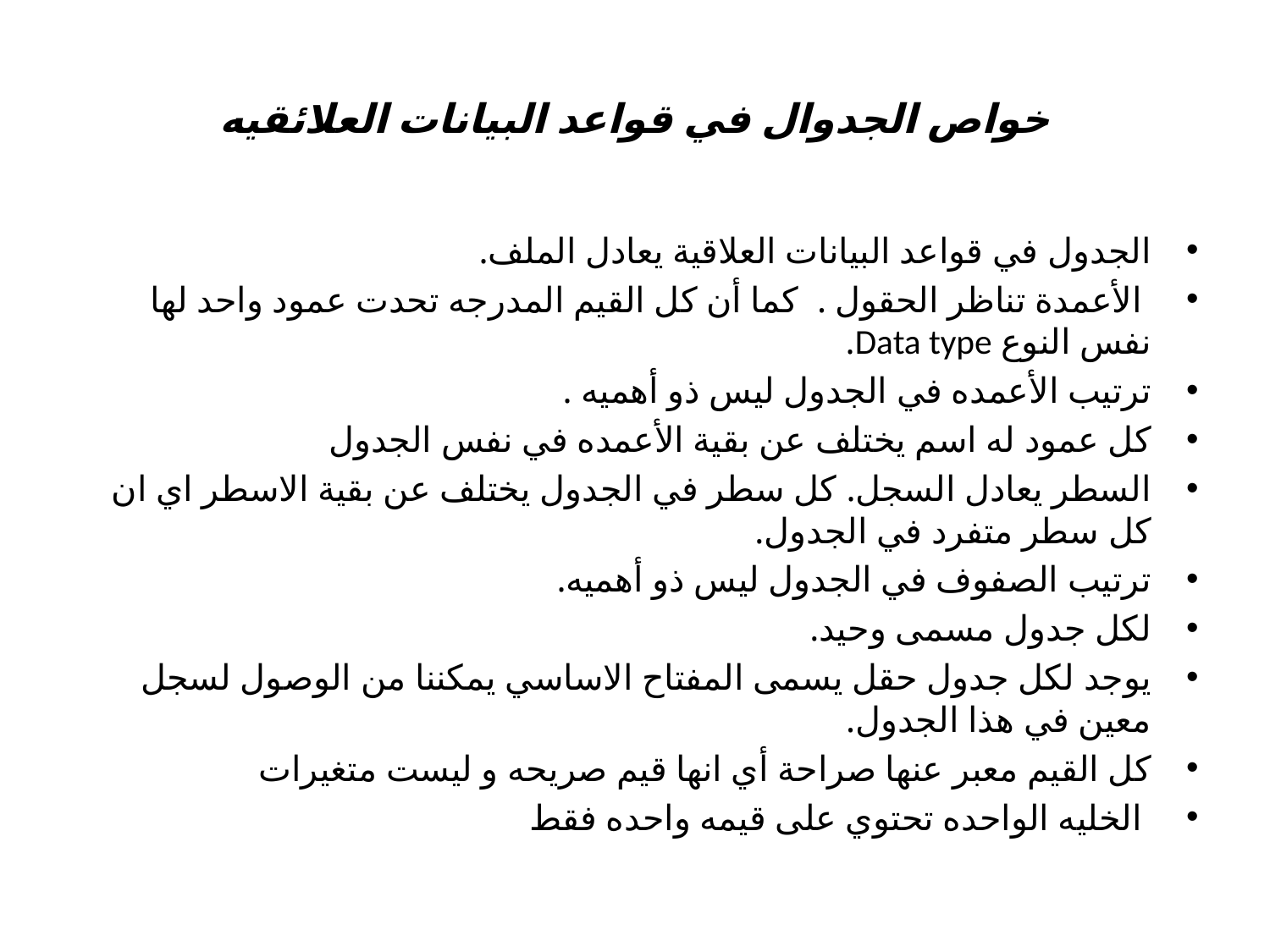

# خواص الجدوال في قواعد البيانات العلائقيه
الجدول في قواعد البيانات العلاقية يعادل الملف.
 الأعمدة تناظر الحقول .  كما أن كل القيم المدرجه تحدت عمود واحد لها نفس النوع Data type.
ترتيب الأعمده في الجدول ليس ذو أهميه .
كل عمود له اسم يختلف عن بقية الأعمده في نفس الجدول
السطر يعادل السجل. كل سطر في الجدول يختلف عن بقية الاسطر اي ان كل سطر متفرد في الجدول.
ترتيب الصفوف في الجدول ليس ذو أهميه.
لكل جدول مسمى وحيد.
يوجد لكل جدول حقل يسمى المفتاح الاساسي يمكننا من الوصول لسجل معين في هذا الجدول.
كل القيم معبر عنها صراحة أي انها قيم صريحه و ليست متغيرات
 الخليه الواحده تحتوي على قيمه واحده فقط